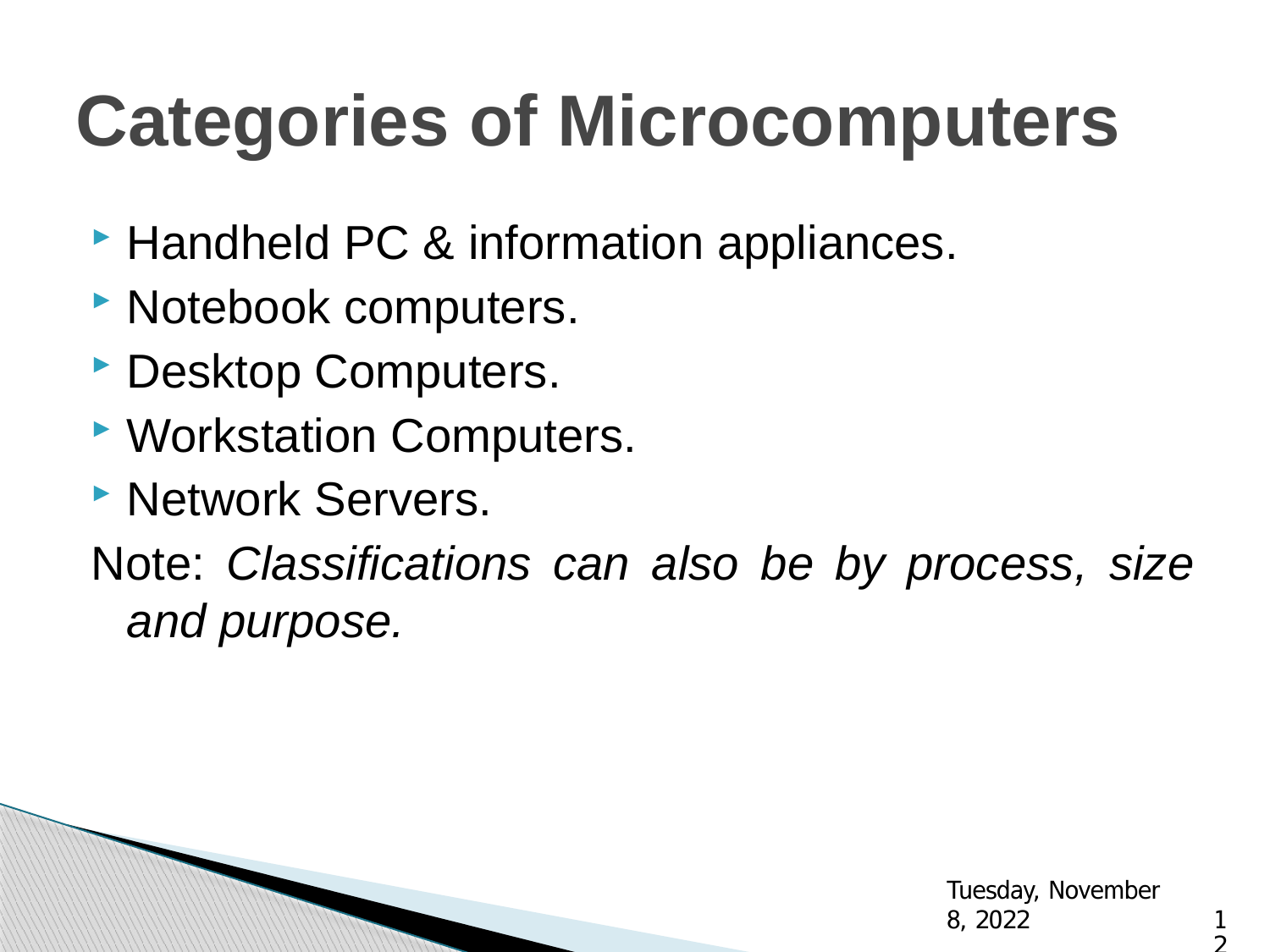

# Categories of Microcomputers
Handheld PC & information appliances.
Notebook computers.
Desktop Computers.
Workstation Computers.
Network Servers.
Note: Classifications can also be by process, size and purpose.

Tuesday, November 8, 2022
12